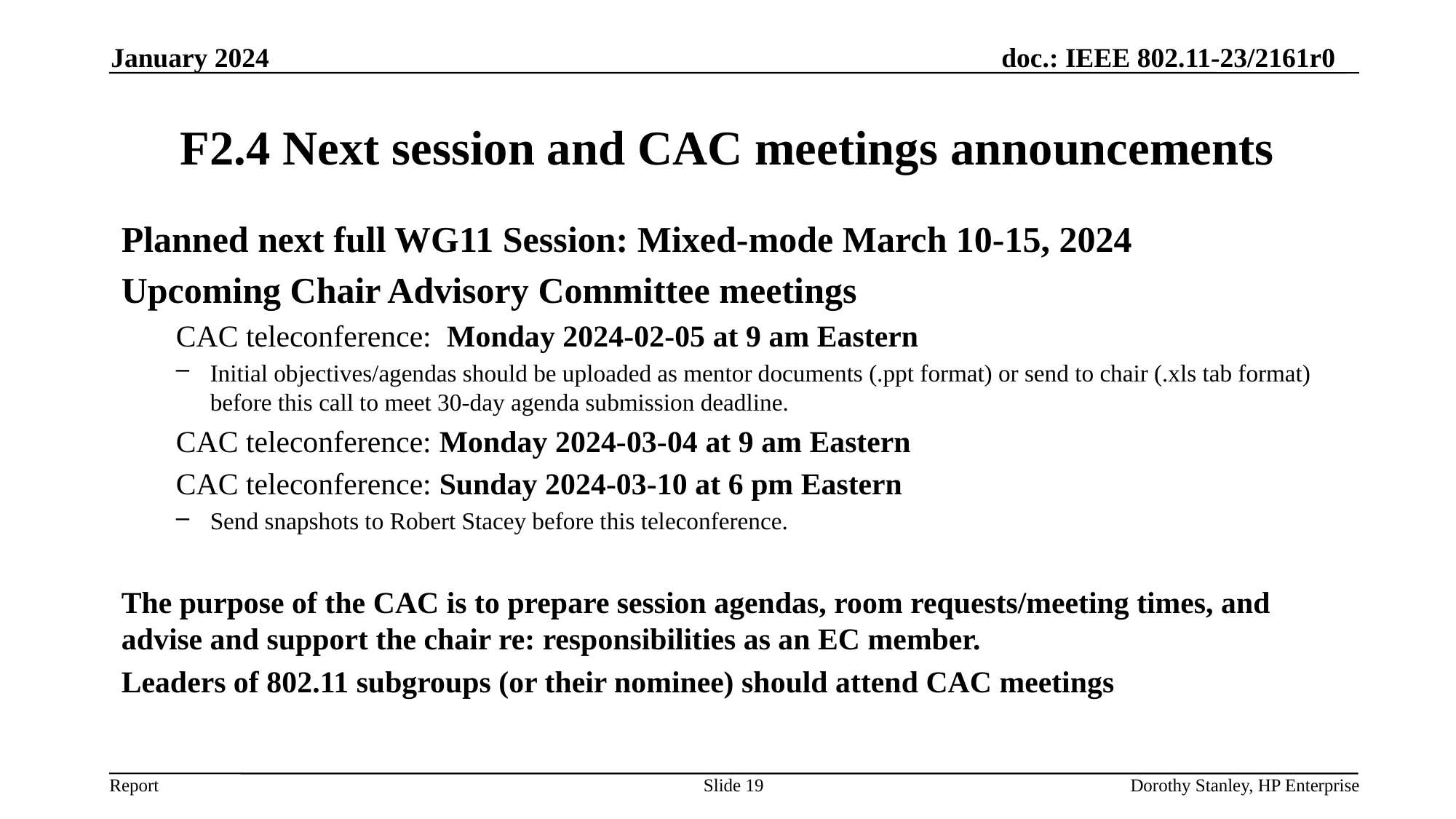

January 2024
# F2.4 Next session and CAC meetings announcements
Planned next full WG11 Session: Mixed-mode March 10-15, 2024
Upcoming Chair Advisory Committee meetings
CAC teleconference:  Monday 2024-02-05 at 9 am Eastern
Initial objectives/agendas should be uploaded as mentor documents (.ppt format) or send to chair (.xls tab format) before this call to meet 30-day agenda submission deadline.
CAC teleconference: Monday 2024-03-04 at 9 am Eastern
CAC teleconference: Sunday 2024-03-10 at 6 pm Eastern
Send snapshots to Robert Stacey before this teleconference.

The purpose of the CAC is to prepare session agendas, room requests/meeting times, and advise and support the chair re: responsibilities as an EC member.
Leaders of 802.11 subgroups (or their nominee) should attend CAC meetings
Slide 19
Dorothy Stanley, HP Enterprise